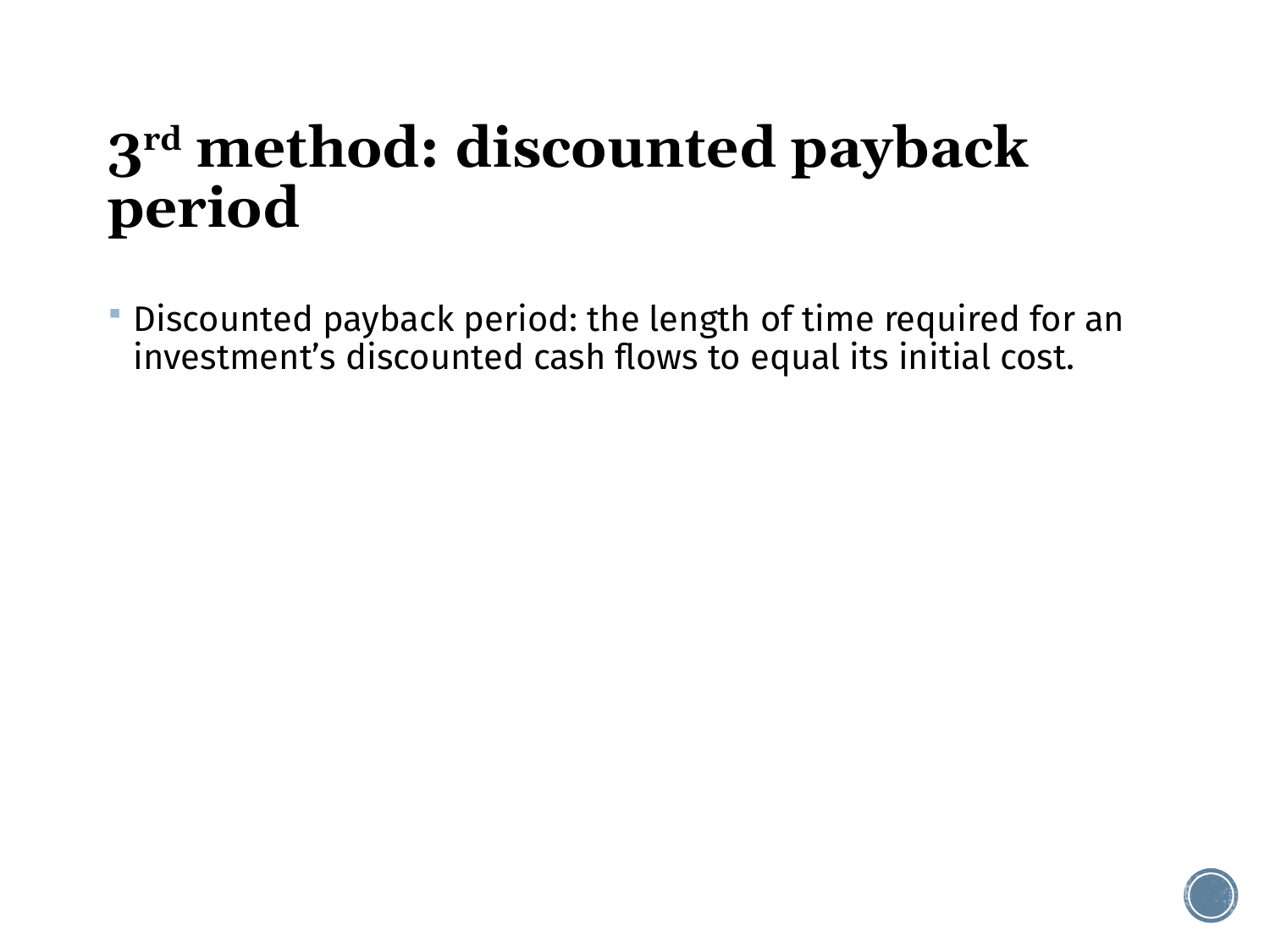

# 3rd method: discounted payback period
Discounted payback period: the length of time required for an investment’s discounted cash flows to equal its initial cost.